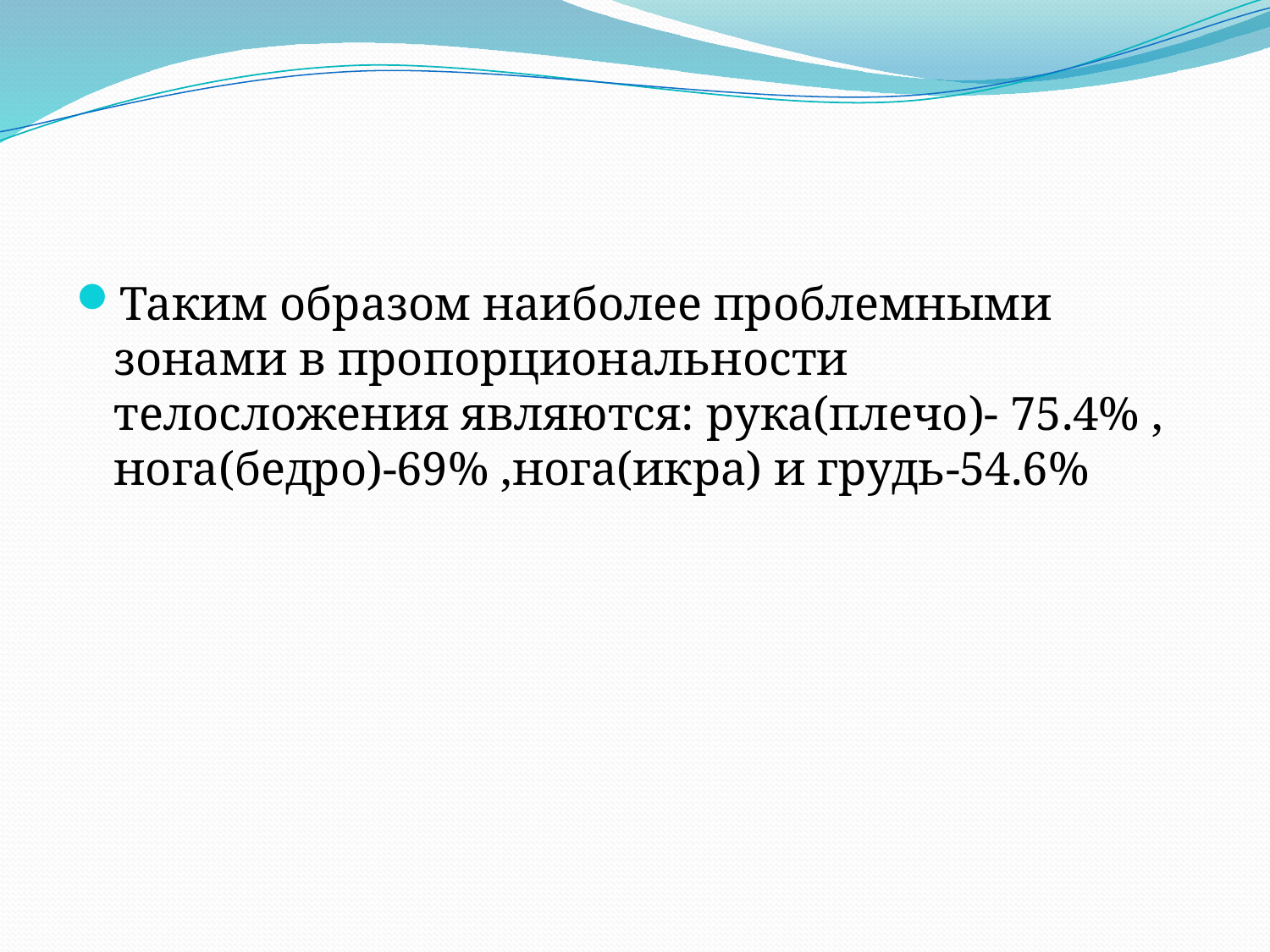

#
Таким образом наиболее проблемными зонами в пропорциональности телосложения являются: рука(плечо)- 75.4% , нога(бедро)-69% ,нога(икра) и грудь-54.6%